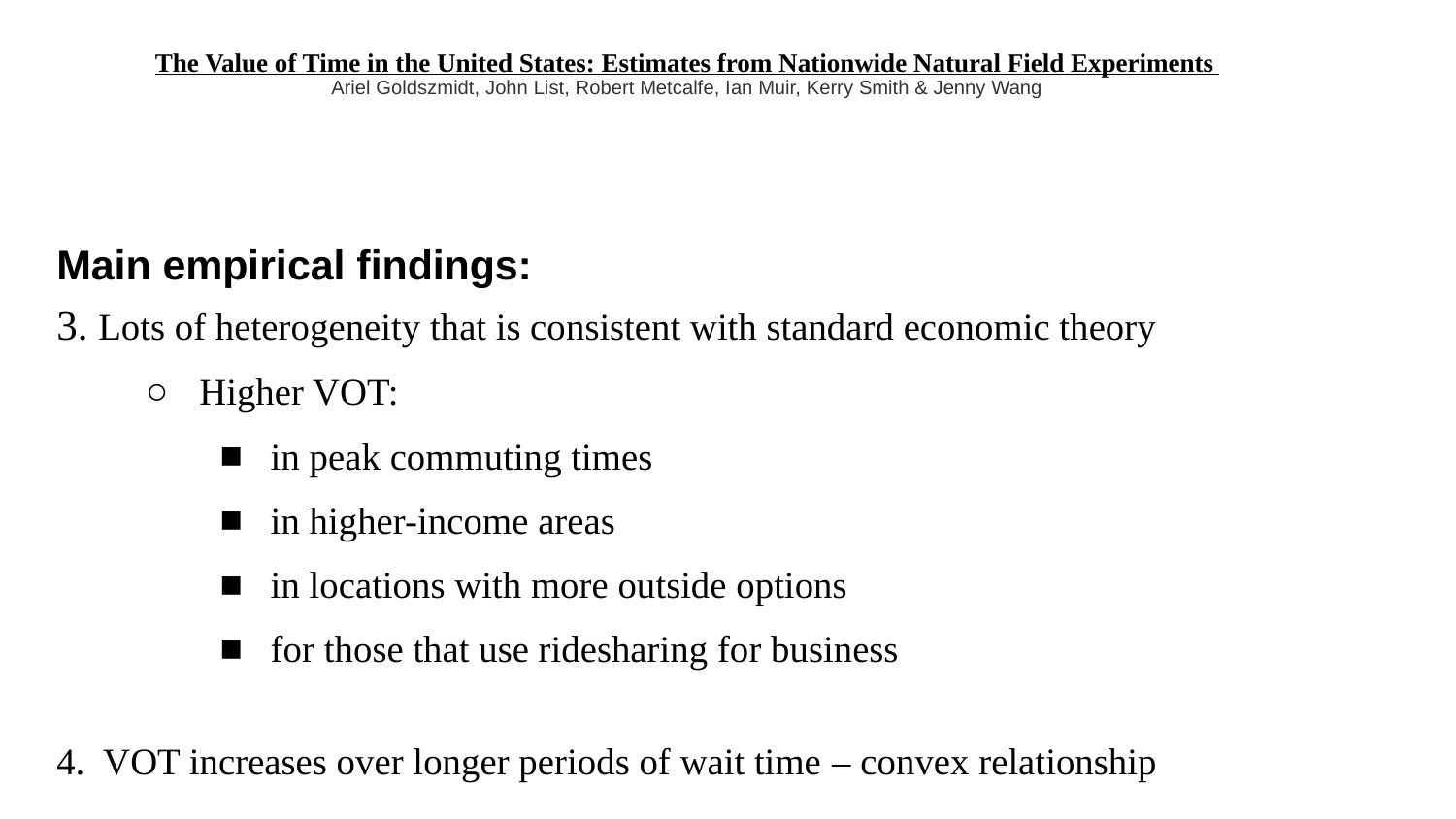

# The Value of Time in the United States: Estimates from Nationwide Natural Field Experiments  Ariel Goldszmidt, John List, Robert Metcalfe, Ian Muir, Kerry Smith & Jenny Wang

Main empirical findings:
3. Lots of heterogeneity that is consistent with standard economic theory
Higher VOT:
in peak commuting times
in higher-income areas
in locations with more outside options
for those that use ridesharing for business

4.  VOT increases over longer periods of wait time – convex relationship